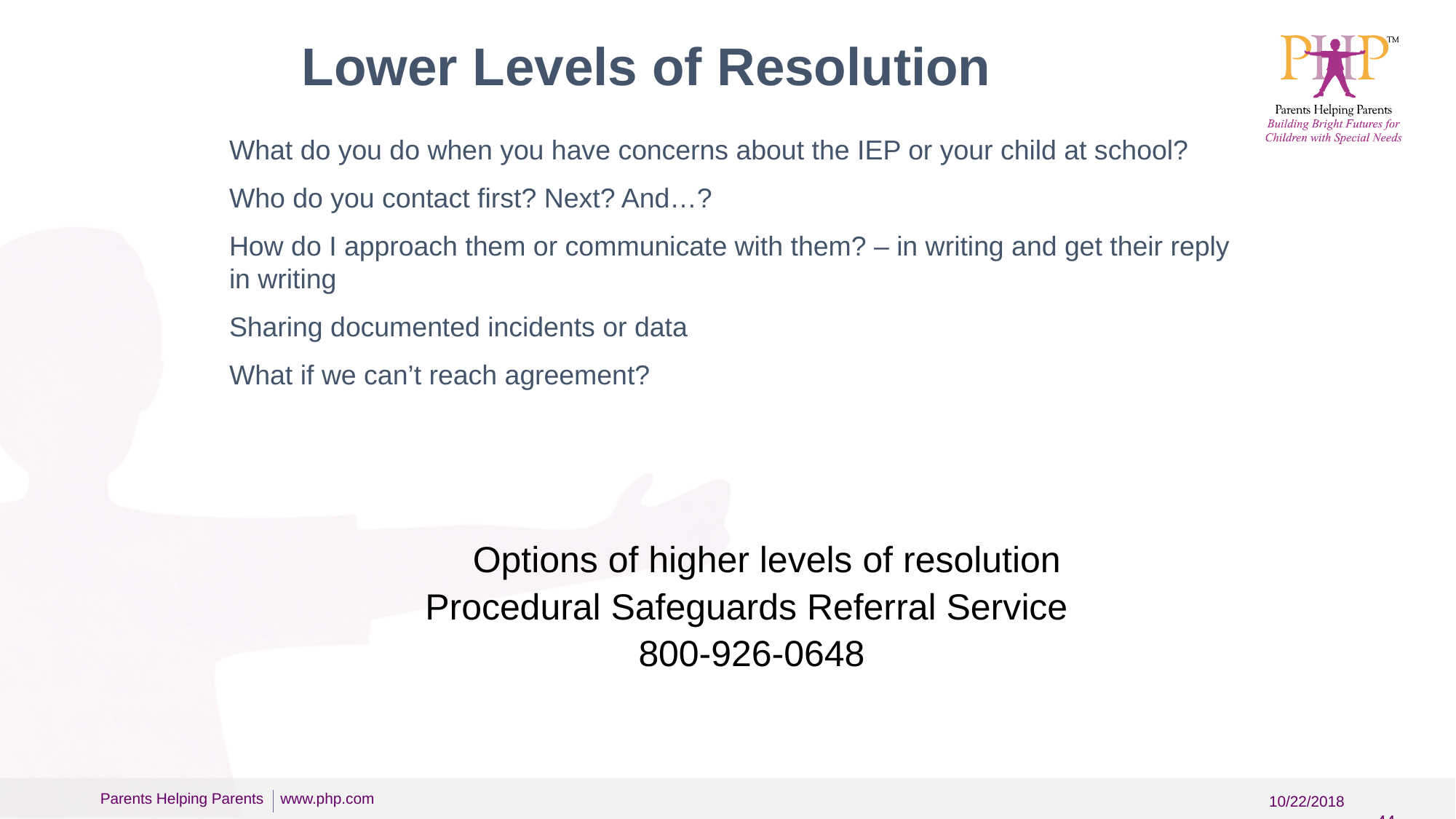

# Lower Levels of Resolution
What do you do when you have concerns about the IEP or your child at school?
Who do you contact first? Next? And…?
How do I approach them or communicate with them? – in writing and get their reply in writing
Sharing documented incidents or data
What if we can’t reach agreement?

   Options of higher levels of resolution
Procedural Safeguards Referral Service
800-926-0648